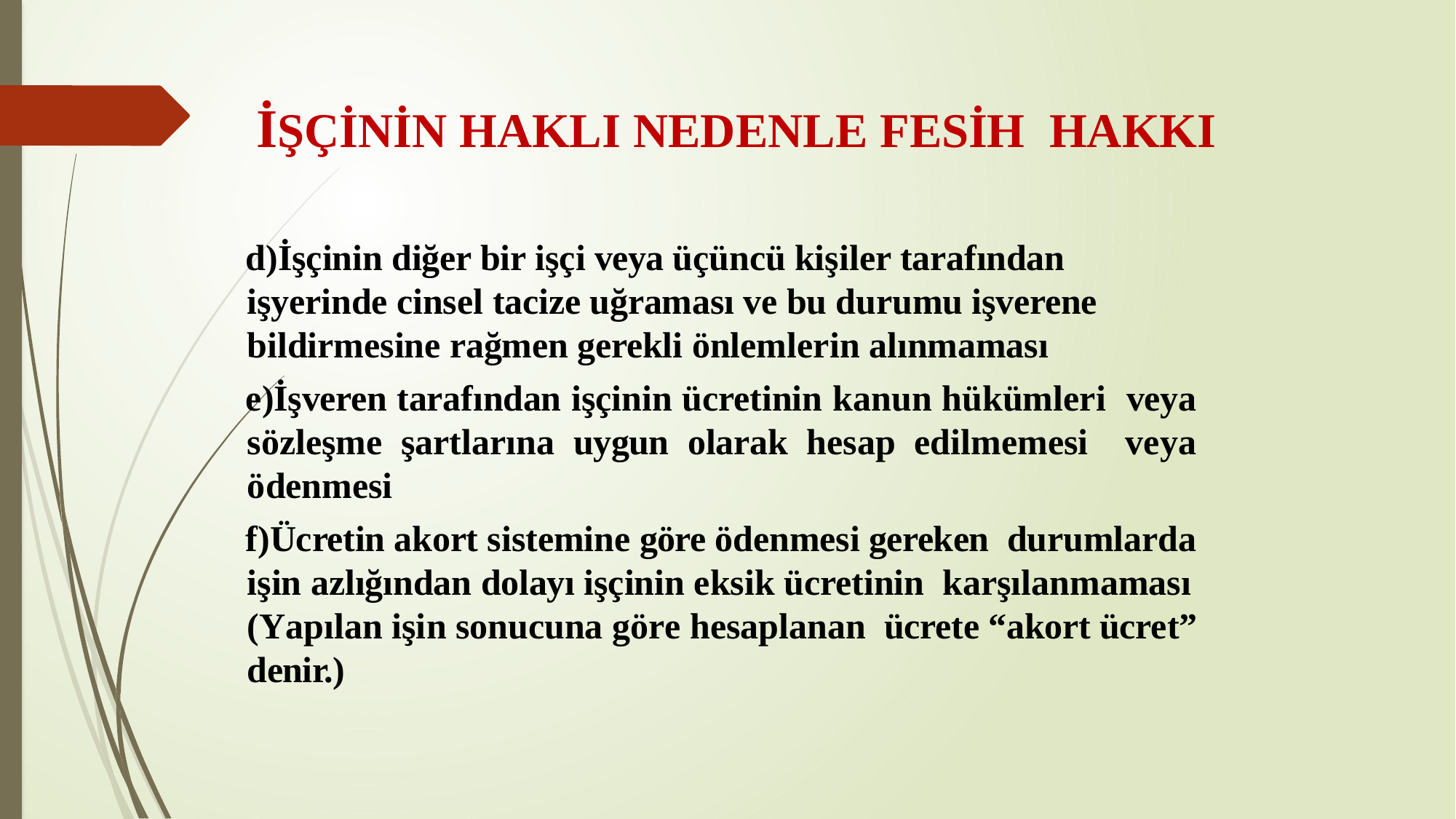

# İŞÇİNİN HAKLI NEDENLE FESİH  HAKKI
İşçinin diğer bir işçi veya üçüncü kişiler tarafından  işyerinde cinsel tacize uğraması ve bu durumu işverene  bildirmesine rağmen gerekli önlemlerin alınmaması
İşveren tarafından işçinin ücretinin kanun hükümleri  veya sözleşme şartlarına uygun olarak hesap edilmemesi  veya ödenmesi
Ücretin akort sistemine göre ödenmesi gereken  durumlarda işin azlığından dolayı işçinin eksik ücretinin  karşılanmaması (Yapılan işin sonucuna göre hesaplanan  ücrete “akort ücret” denir.)